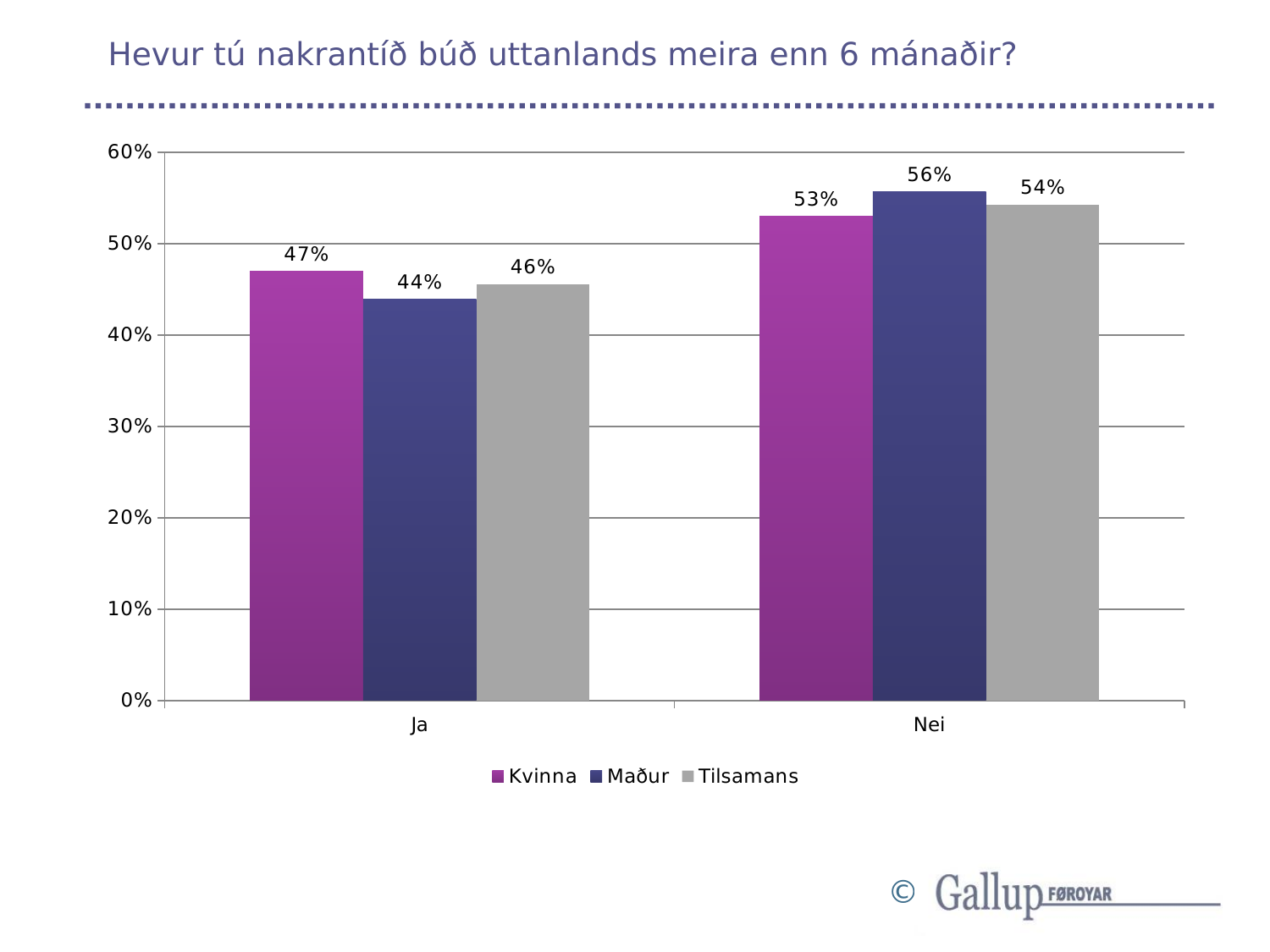

# Hevur tú nakrantíð búð uttanlands meira enn 6 mánaðir?

### Chart

| Category | Kvinna | Maður | Tilsamans |
|---|---|---|---|
| Ja | 0.4699248120300752 | 0.43951612903225806 | 0.45525291828793774 |
| Nei | 0.5300751879699248 | 0.5564516129032258 | 0.5428015564202334 |